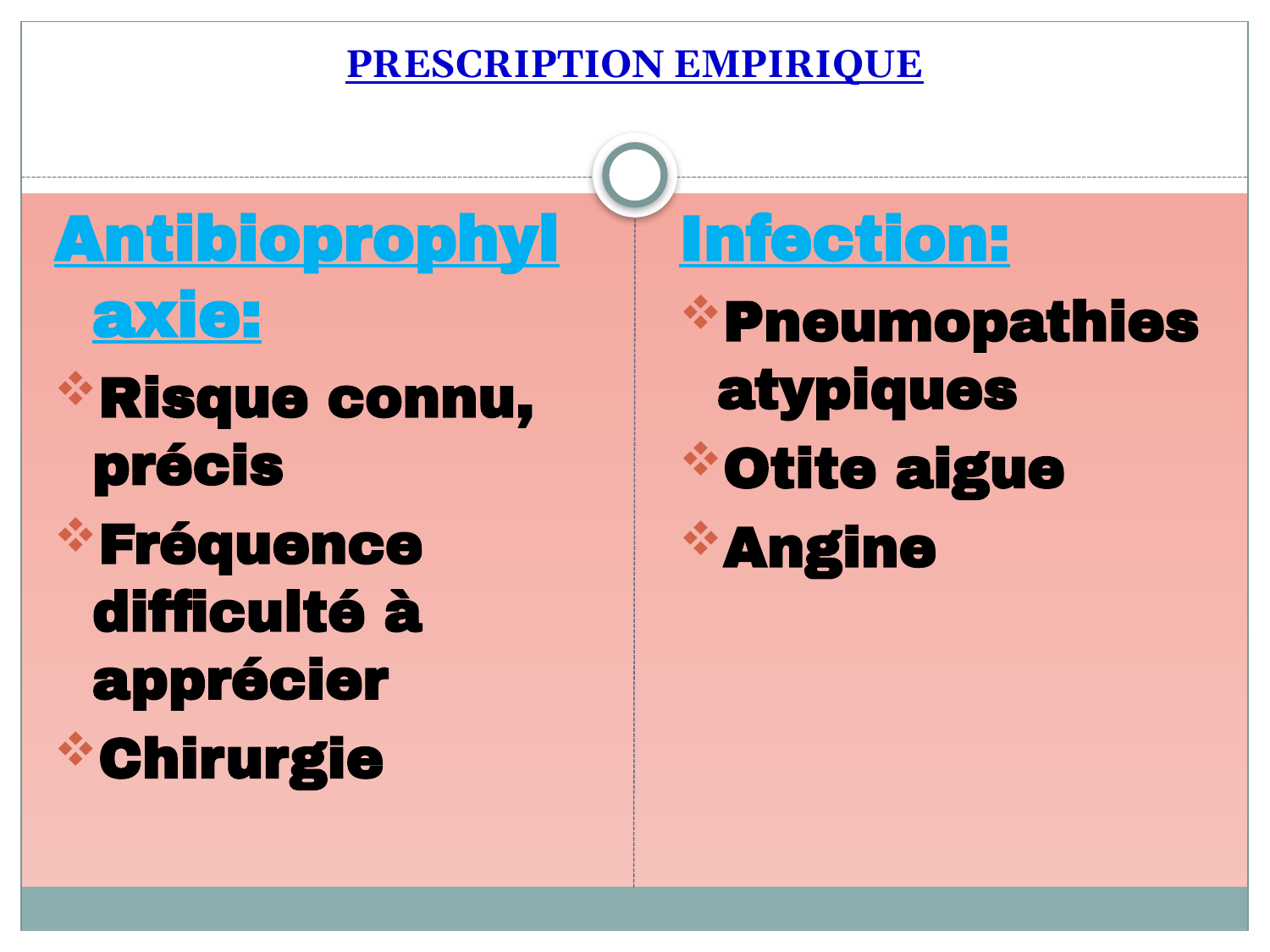

# PRESCRIPTION EMPIRIQUE
Antibioprophylaxie:
Risque connu, précis
Fréquence difficulté à apprécier
Chirurgie

Infection:
Pneumopathies atypiques
Otite aigue
Angine